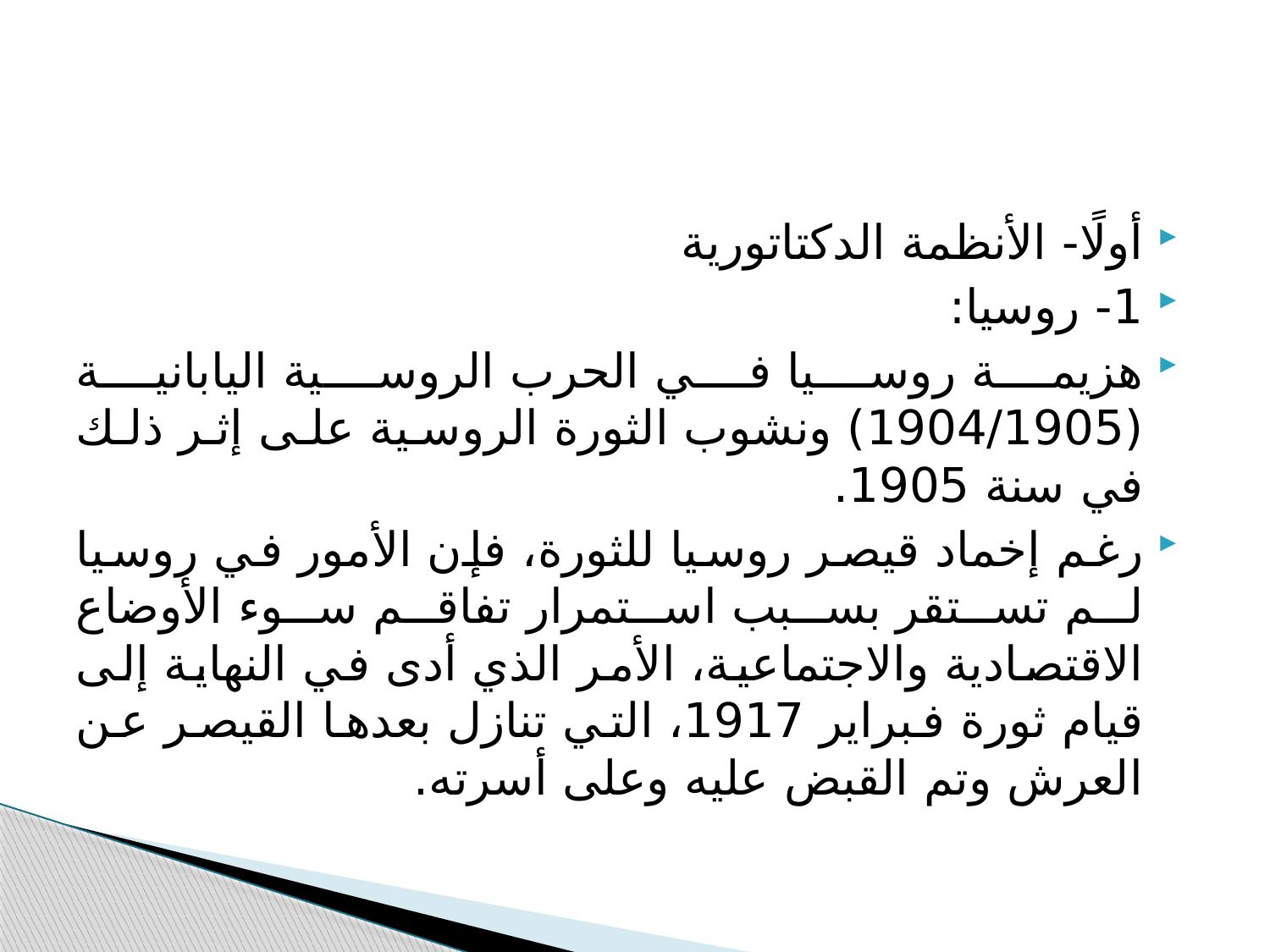

#
أولًا- الأنظمة الدكتاتورية
1- روسيا:
هزيمة روسيا في الحرب الروسية اليابانية (1904/1905) ونشوب الثورة الروسية على إثر ذلك في سنة 1905.
رغم إخماد قيصر روسيا للثورة، فإن الأمور في روسيا لم تستقر بسبب استمرار تفاقم سوء الأوضاع الاقتصادية والاجتماعية، الأمر الذي أدى في النهاية إلى قيام ثورة فبراير 1917، التي تنازل بعدها القيصر عن العرش وتم القبض عليه وعلى أسرته.